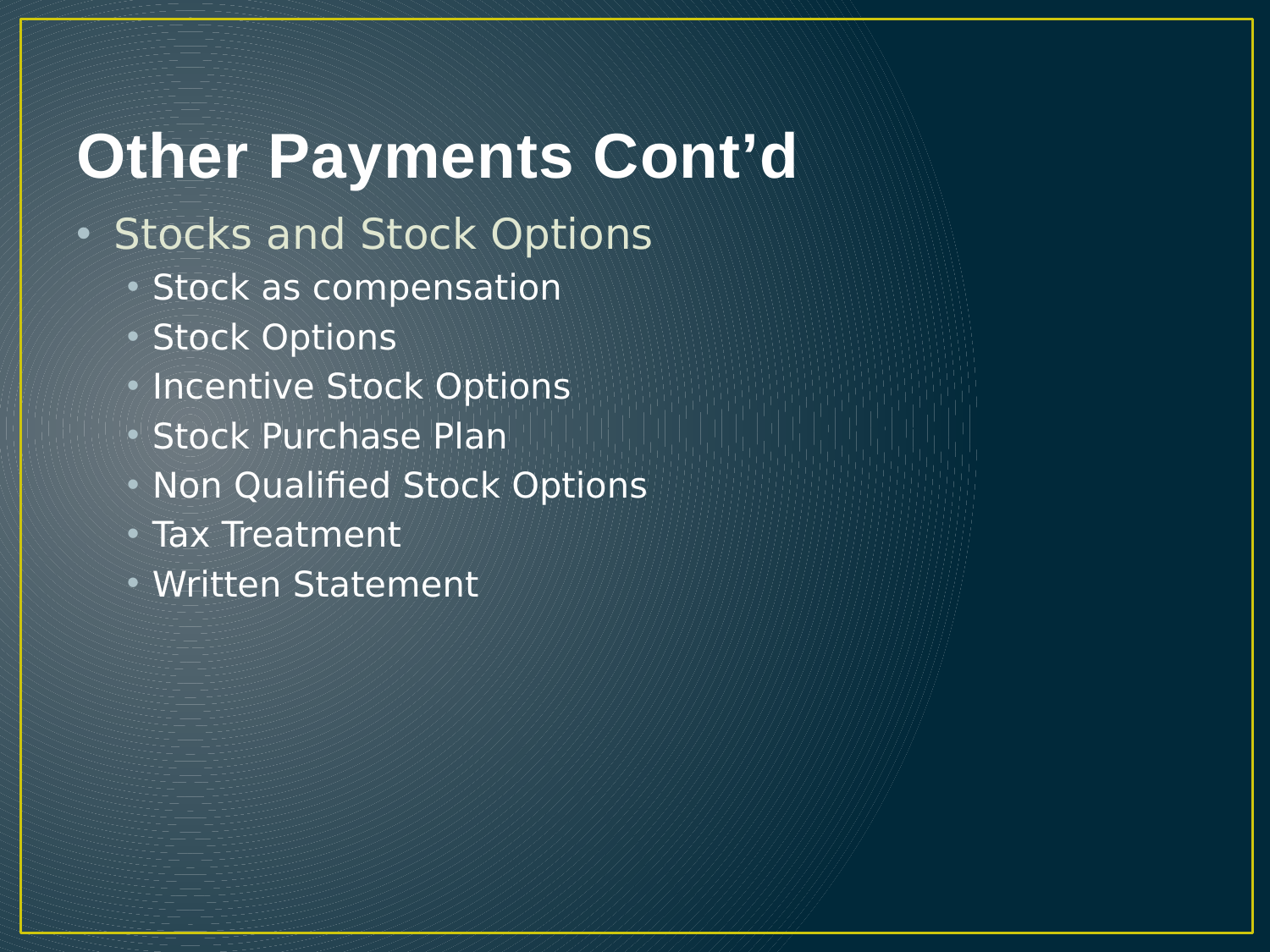

# Other Payments Cont’d
Stocks and Stock Options
Stock as compensation
Stock Options
Incentive Stock Options
Stock Purchase Plan
Non Qualified Stock Options
Tax Treatment
Written Statement